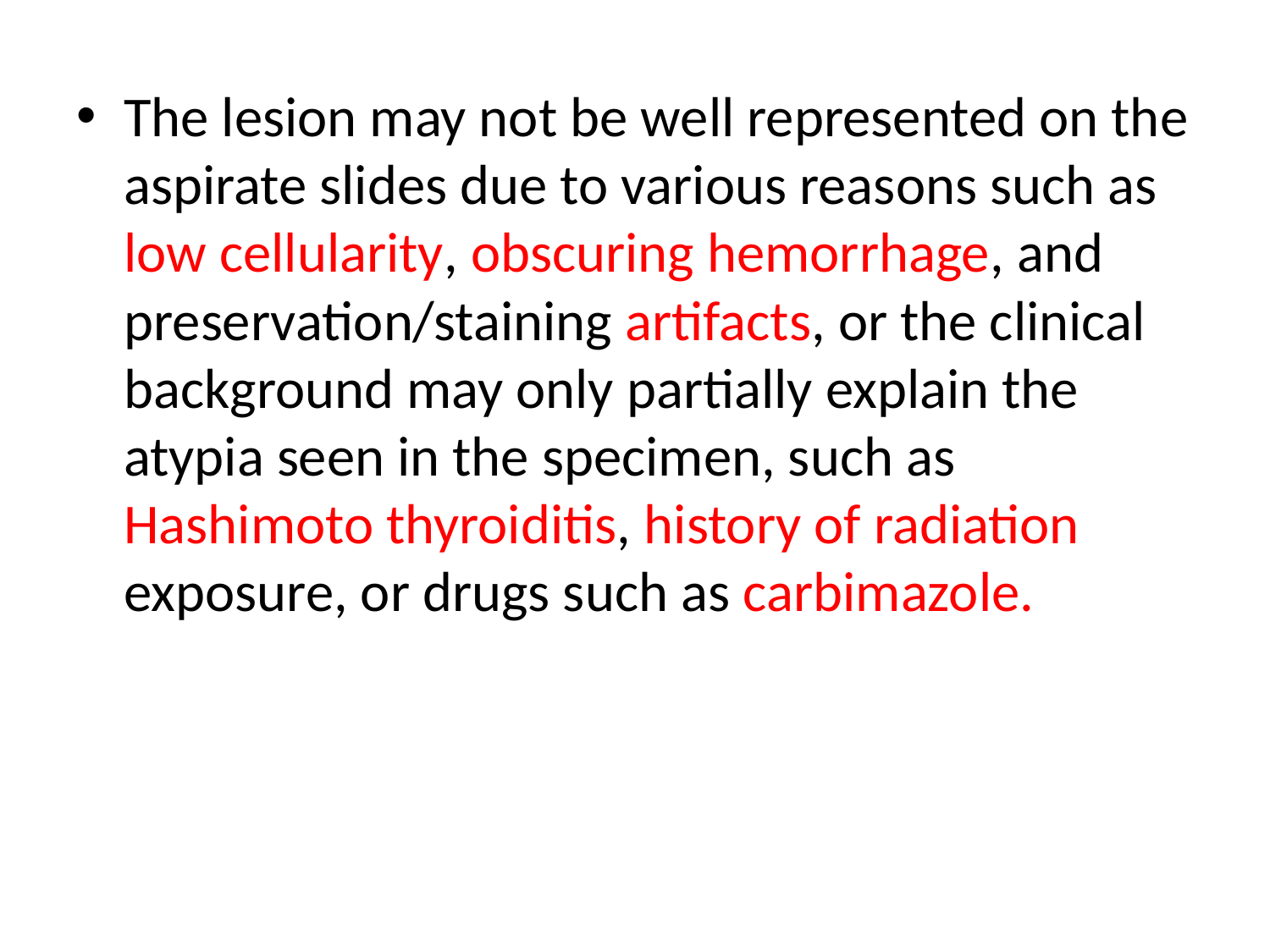

The lesion may not be well represented on the aspirate slides due to various reasons such as low cellularity, obscuring hemorrhage, and preservation/staining artifacts, or the clinical background may only partially explain the atypia seen in the specimen, such as Hashimoto thyroiditis, history of radiation exposure, or drugs such as carbimazole.